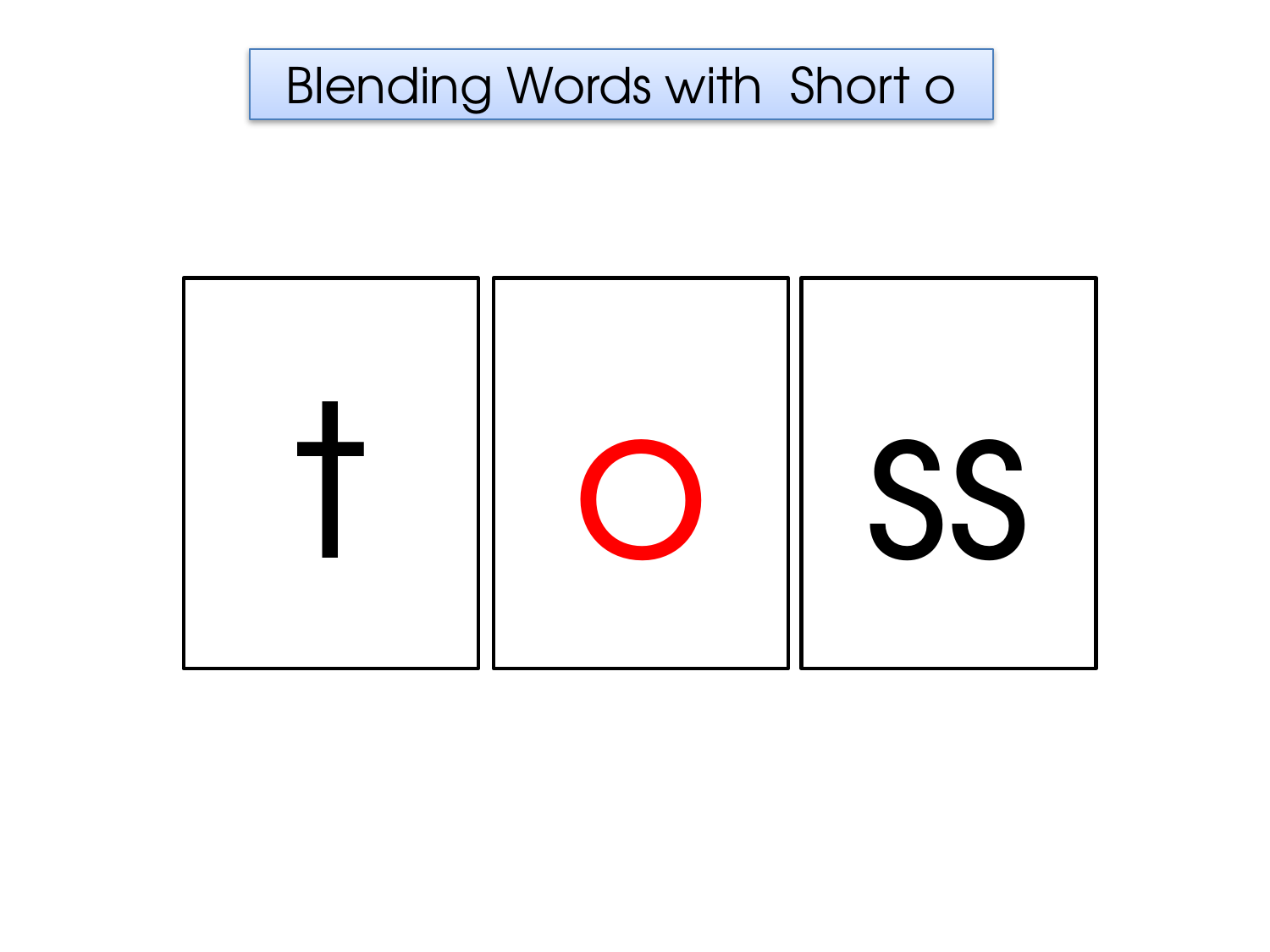

Blending Words with  Short o
t
o
ss